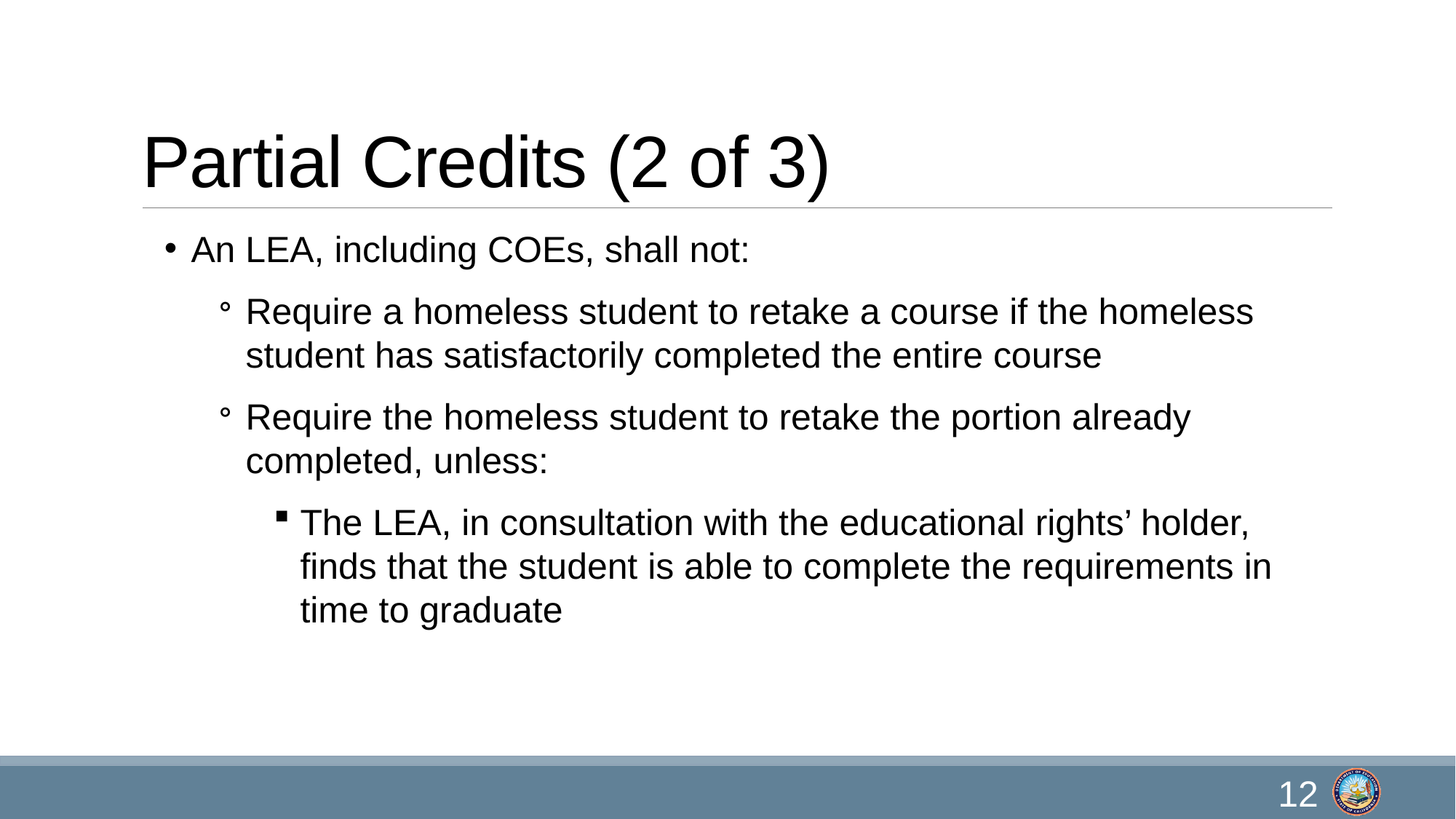

# Partial Credits (2 of 3)
An LEA, including COEs, shall not:
Require a homeless student to retake a course if the homeless student has satisfactorily completed the entire course
Require the homeless student to retake the portion already completed, unless:
The LEA, in consultation with the educational rights’ holder, finds that the student is able to complete the requirements in time to graduate

12